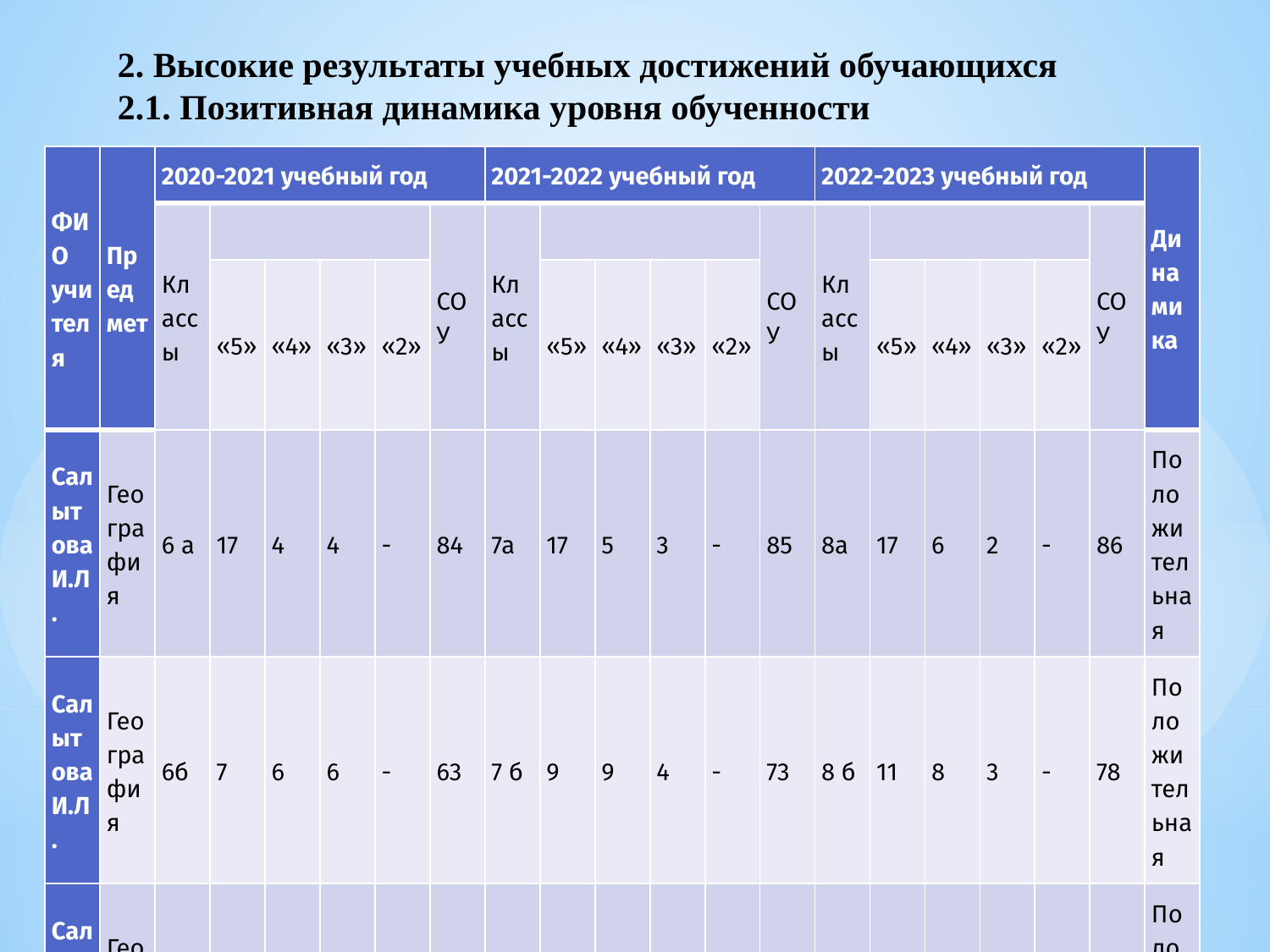

2. Высокие результаты учебных достижений обучающихся
2.1. Позитивная динамика уровня обученности
| ФИО учителя | Предмет | 2020-2021 учебный год |  |  |  |  |  | 2021-2022 учебный год |  |  |  |  |  | 2022-2023 учебный год |  |  |  |  |  | Динамика |
| --- | --- | --- | --- | --- | --- | --- | --- | --- | --- | --- | --- | --- | --- | --- | --- | --- | --- | --- | --- | --- |
|  |  | Классы |  |  |  |  | СОУ | Классы |  |  |  |  | СОУ | Классы |  |  |  |  | СОУ |  |
|  |  |  | «5» | «4» | «3» | «2» |  |  | «5» | «4» | «3» | «2» |  |  | «5» | «4» | «3» | «2» |  |  |
| Салытова И.Л. | География | 6 а | 17 | 4 | 4 | - | 84 | 7а | 17 | 5 | 3 | - | 85 | 8а | 17 | 6 | 2 | - | 86 | Положи тельная |
| Салытова И.Л. | География | 6б | 7 | 6 | 6 | - | 63 | 7 б | 9 | 9 | 4 | - | 73 | 8 б | 11 | 8 | 3 | - | 78 | Положи тельная |
| Салытова И.Л. | География | 9а | 6 | 10 | 6 | - | 66 | 10 а | 4 | 6 | 2 | - | 71 | 11а | 6 | 6 | 1 | - | 78 | Положи тельная |